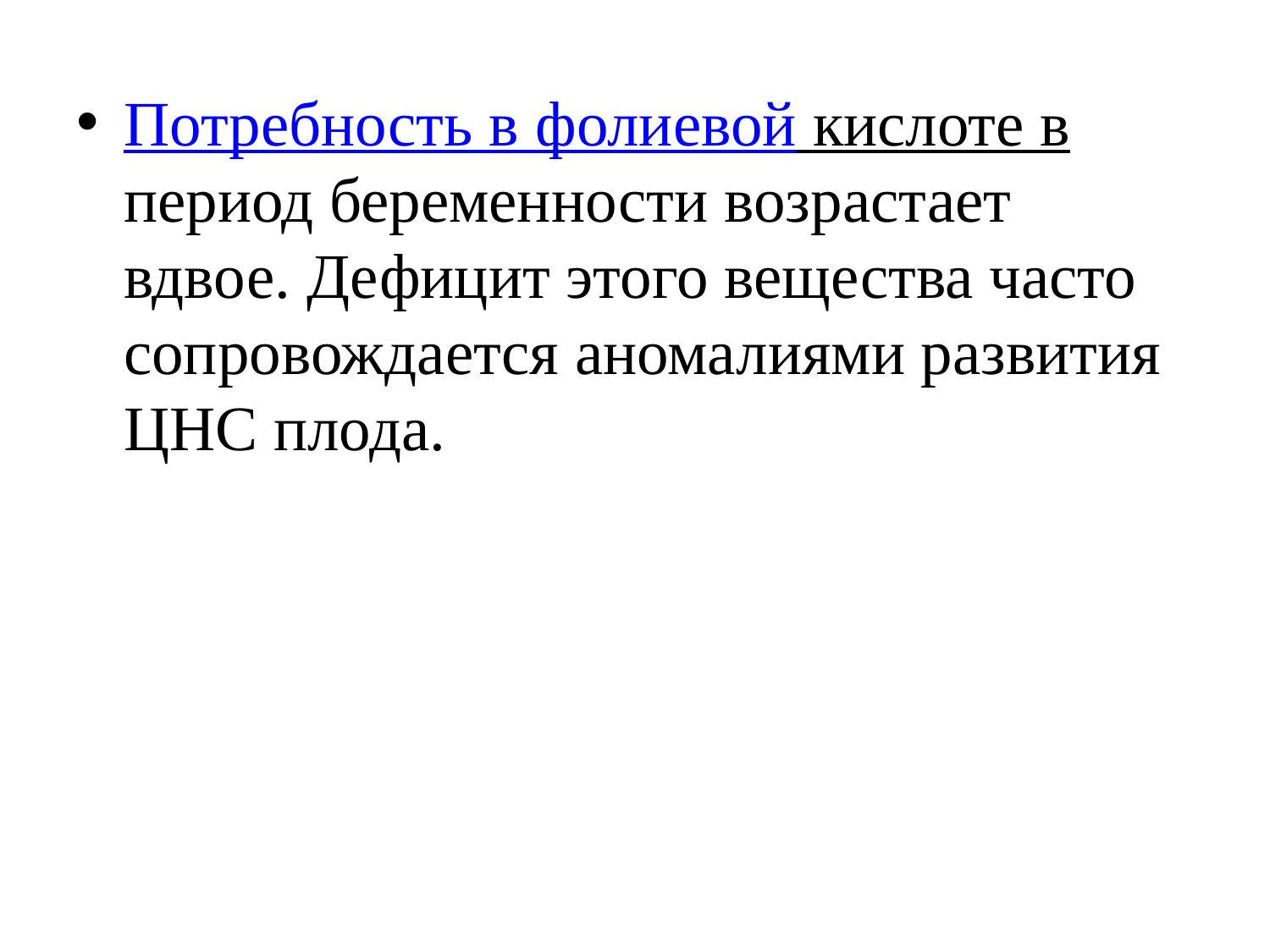

Потребность в фолиевой кислоте в период беременности возрастает вдвое. Дефицит этого вещества часто сопровождается аномалиями развития ЦНС плода.